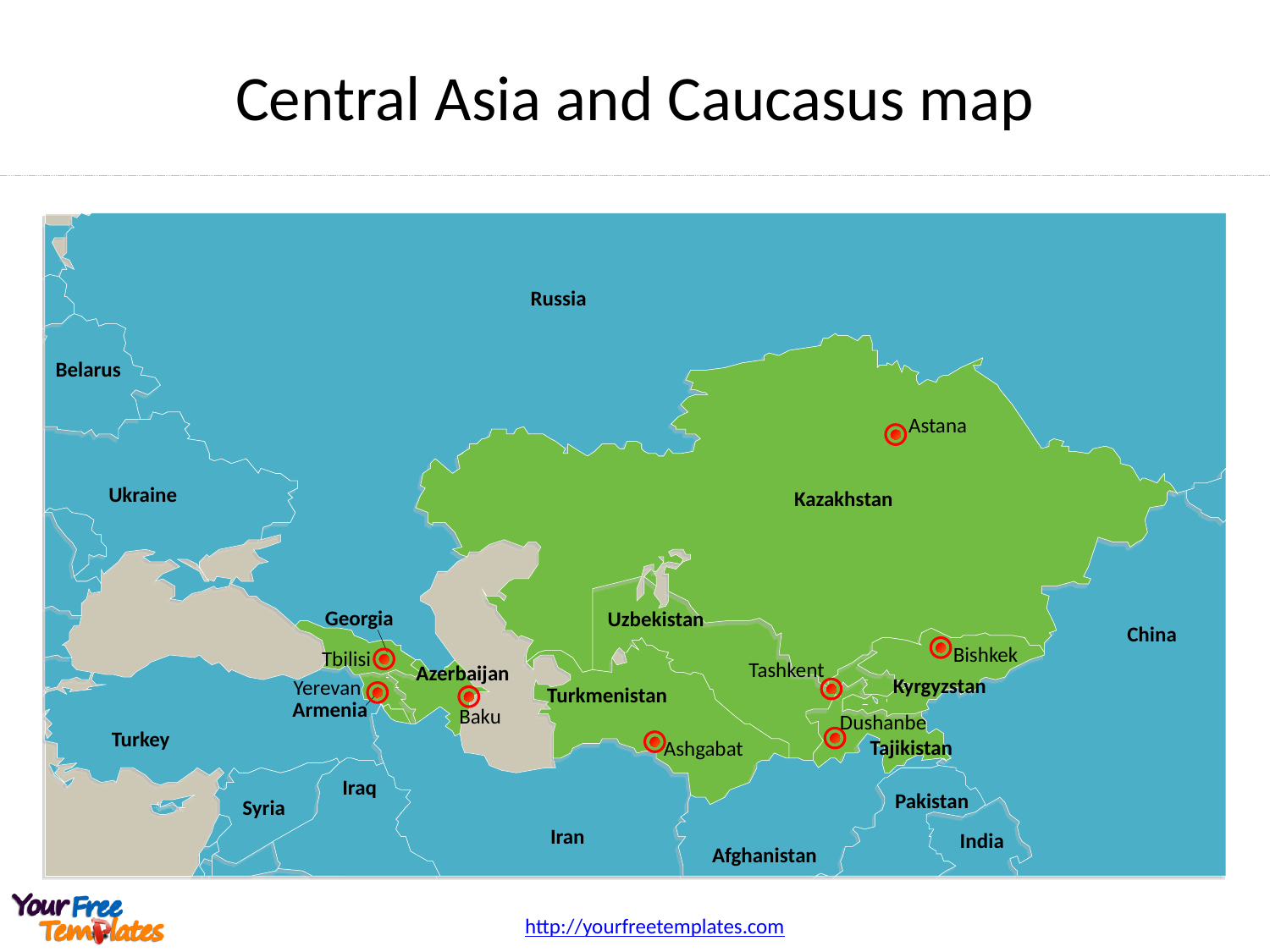

Central Asia and Caucasus map

Russia
Belarus
Ukraine
Kazakhstan
Georgia
Uzbekistan
China
Azerbaijan
Kyrgyzstan
Turkmenistan
Armenia
Turkey
Tajikistan
Iraq
Pakistan
Syria
Iran
India
Afghanistan
Astana

Bishkek

Tbilisi

Tashkent
Yerevan

Baku
Dushanbe

Ashgabat